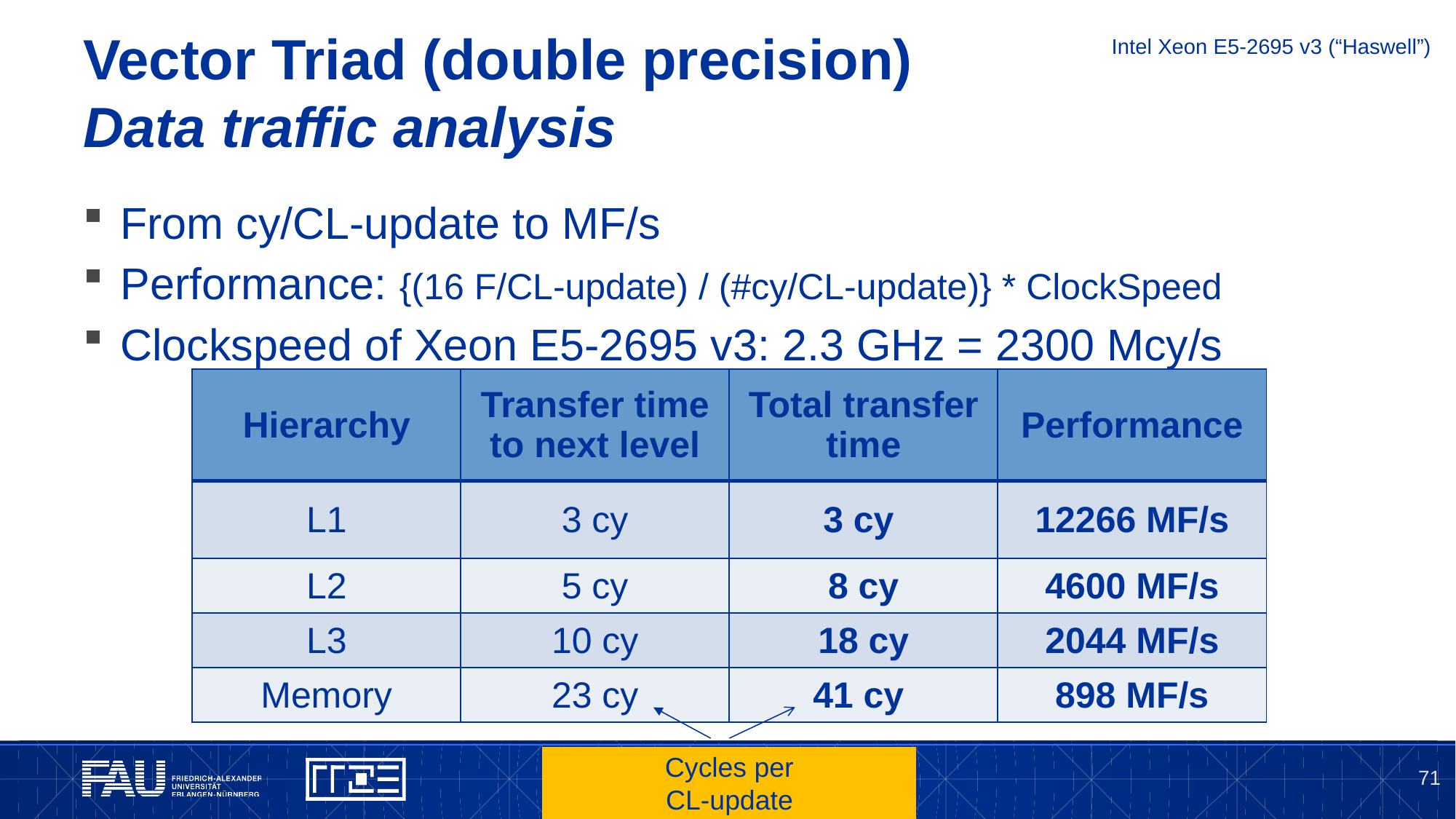

# Vector Triad (double precision) Data traffic analysis
Intel Xeon E5-2695 v3 (“Haswell”)
From cy/CL-update to MF/s
Performance: {(16 F/CL-update) / (#cy/CL-update)} * ClockSpeed
Clockspeed of Xeon E5-2695 v3: 2.3 GHz = 2300 Mcy/s

| Hierarchy | Transfer time to next level | Total transfer time | Performance |
| --- | --- | --- | --- |
| L1 | 3 cy | 3 cy | 12266 MF/s |
| L2 | 5 cy | 8 cy | 4600 MF/s |
| L3 | 10 cy | 18 cy | 2044 MF/s |
| Memory | 23 cy | 41 cy | 898 MF/s |
Cycles per
CL-update